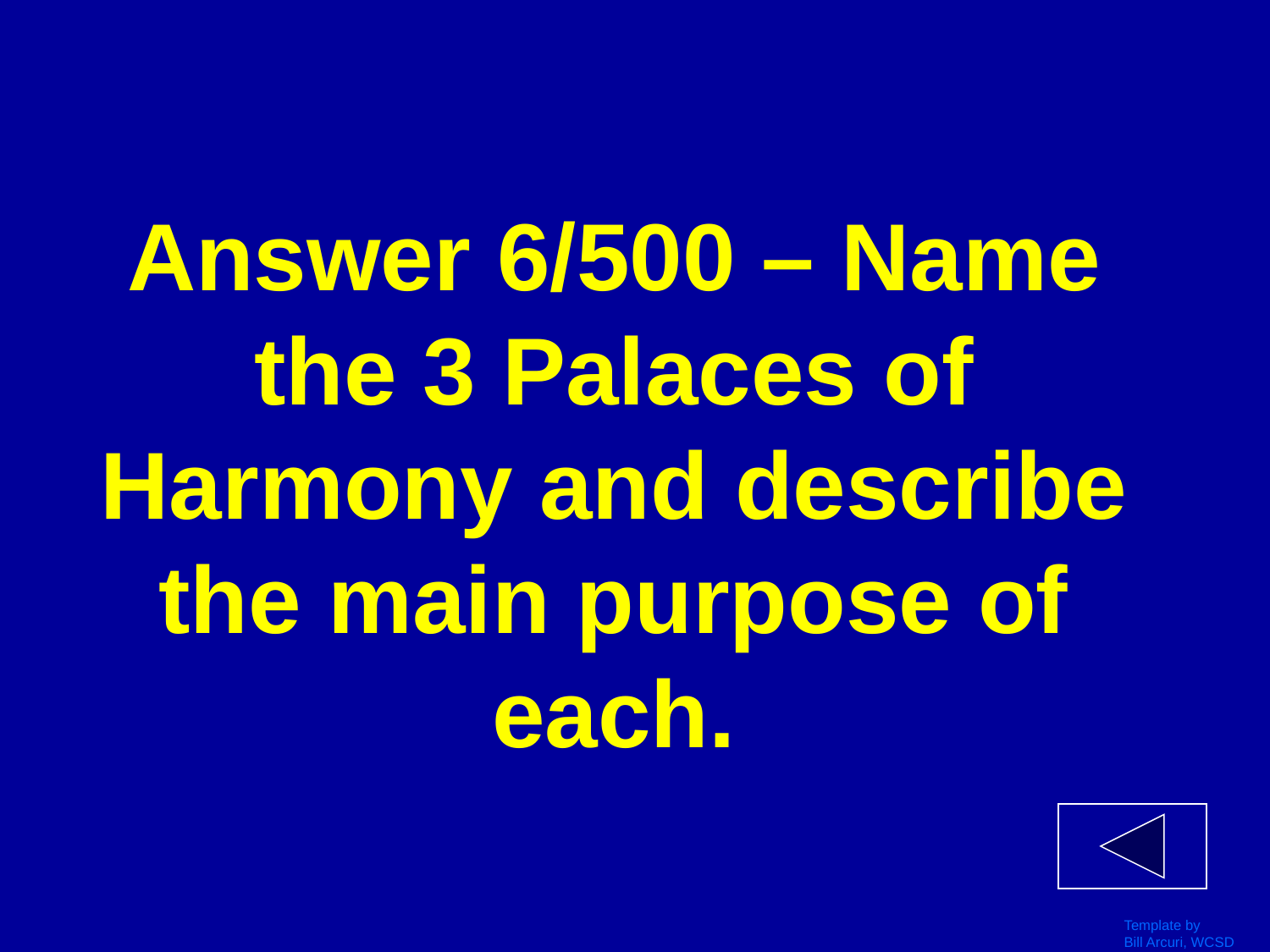

# Answer 6/500 – Name the 3 Palaces of Harmony and describe the main purpose of each.

Template by
Bill Arcuri, WCSD